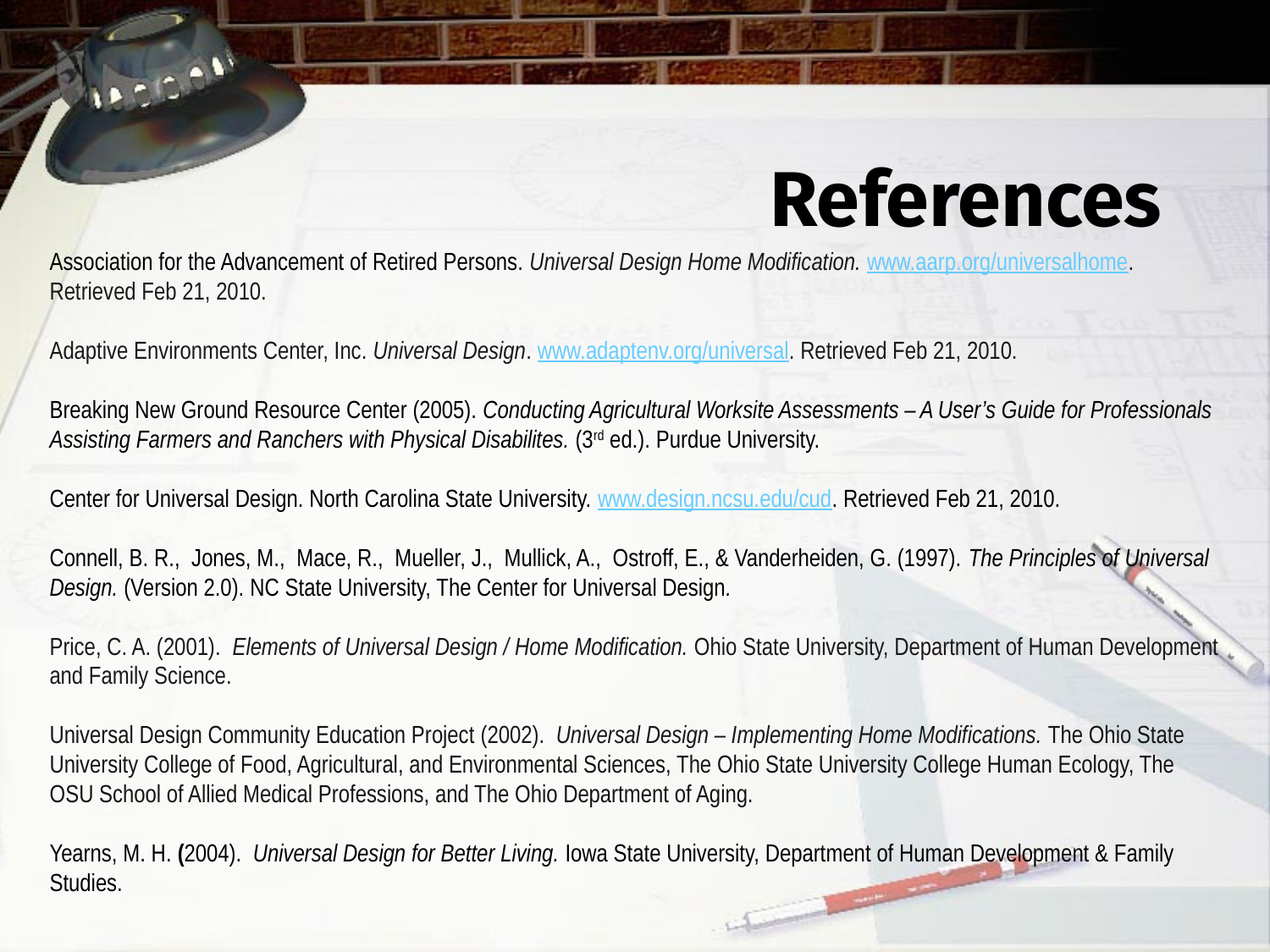

# References
Association for the Advancement of Retired Persons. Universal Design Home Modification. www.aarp.org/universalhome. Retrieved Feb 21, 2010.

Adaptive Environments Center, Inc. Universal Design. www.adaptenv.org/universal. Retrieved Feb 21, 2010.

Breaking New Ground Resource Center (2005). Conducting Agricultural Worksite Assessments – A User’s Guide for Professionals Assisting Farmers and Ranchers with Physical Disabilites. (3rd ed.). Purdue University.

Center for Universal Design. North Carolina State University. www.design.ncsu.edu/cud. Retrieved Feb 21, 2010.

Connell, B. R.,  Jones, M.,  Mace, R.,  Mueller, J.,  Mullick, A.,  Ostroff, E., & Vanderheiden, G. (1997). The Principles of Universal Design. (Version 2.0). NC State University, The Center for Universal Design.

Price, C. A. (2001).  Elements of Universal Design / Home Modification. Ohio State University, Department of Human Development and Family Science.

Universal Design Community Education Project (2002).  Universal Design – Implementing Home Modifications. The Ohio State University College of Food, Agricultural, and Environmental Sciences, The Ohio State University College Human Ecology, The OSU School of Allied Medical Professions, and The Ohio Department of Aging.

Yearns, M. H. (2004).  Universal Design for Better Living. Iowa State University, Department of Human Development & Family Studies.